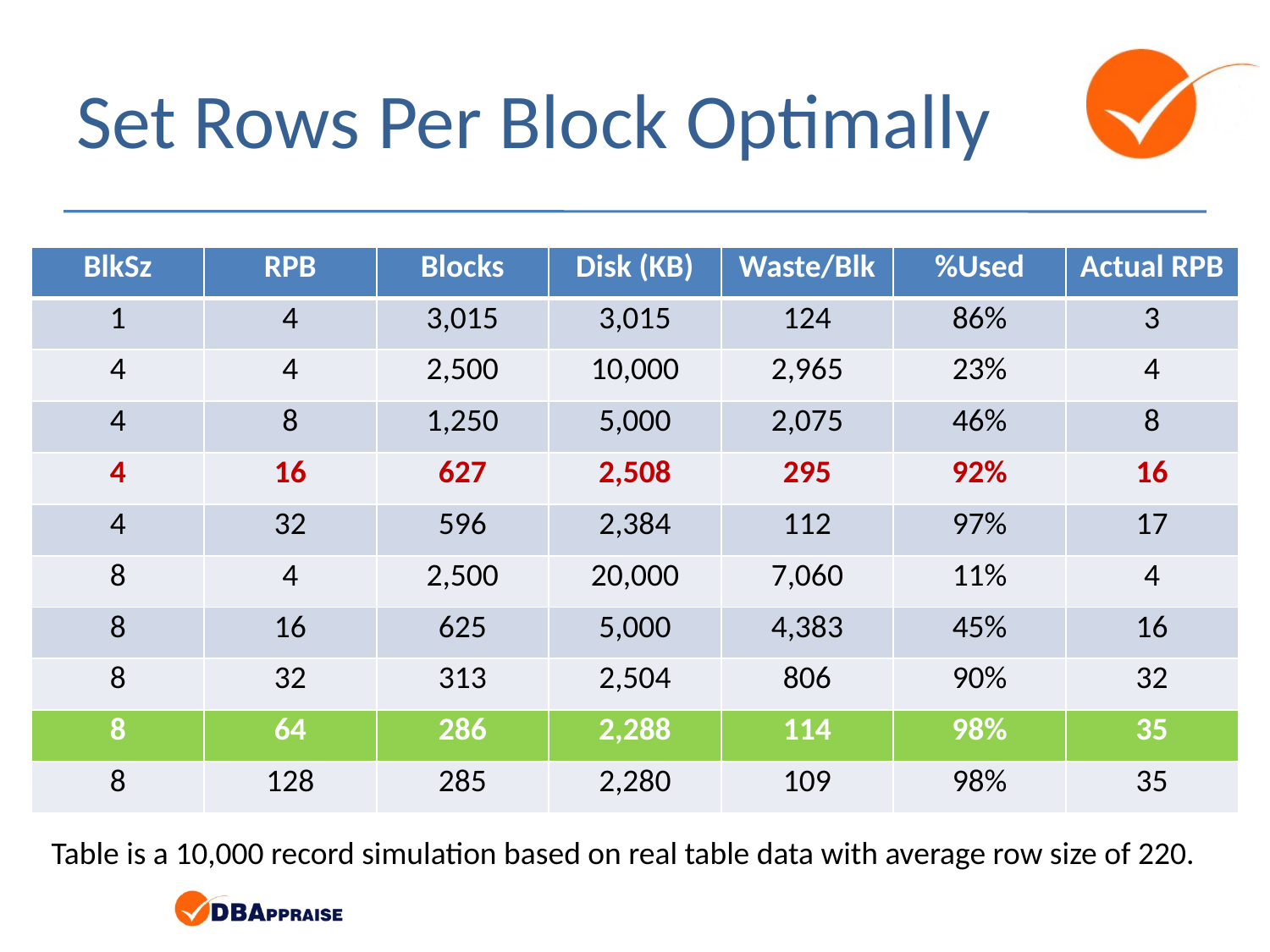

# Set Rows Per Block Optimally
| BlkSz | RPB | Blocks | Disk (KB) | Waste/Blk | %Used | Actual RPB |
| --- | --- | --- | --- | --- | --- | --- |
| 1 | 4 | 3,015 | 3,015 | 124 | 86% | 3 |
| 4 | 4 | 2,500 | 10,000 | 2,965 | 23% | 4 |
| 4 | 8 | 1,250 | 5,000 | 2,075 | 46% | 8 |
| 4 | 16 | 627 | 2,508 | 295 | 92% | 16 |
| 4 | 32 | 596 | 2,384 | 112 | 97% | 17 |
| 8 | 4 | 2,500 | 20,000 | 7,060 | 11% | 4 |
| 8 | 16 | 625 | 5,000 | 4,383 | 45% | 16 |
| 8 | 32 | 313 | 2,504 | 806 | 90% | 32 |
| 8 | 64 | 286 | 2,288 | 114 | 98% | 35 |
| 8 | 128 | 285 | 2,280 | 109 | 98% | 35 |
Table is a 10,000 record simulation based on real table data with average row size of 220.